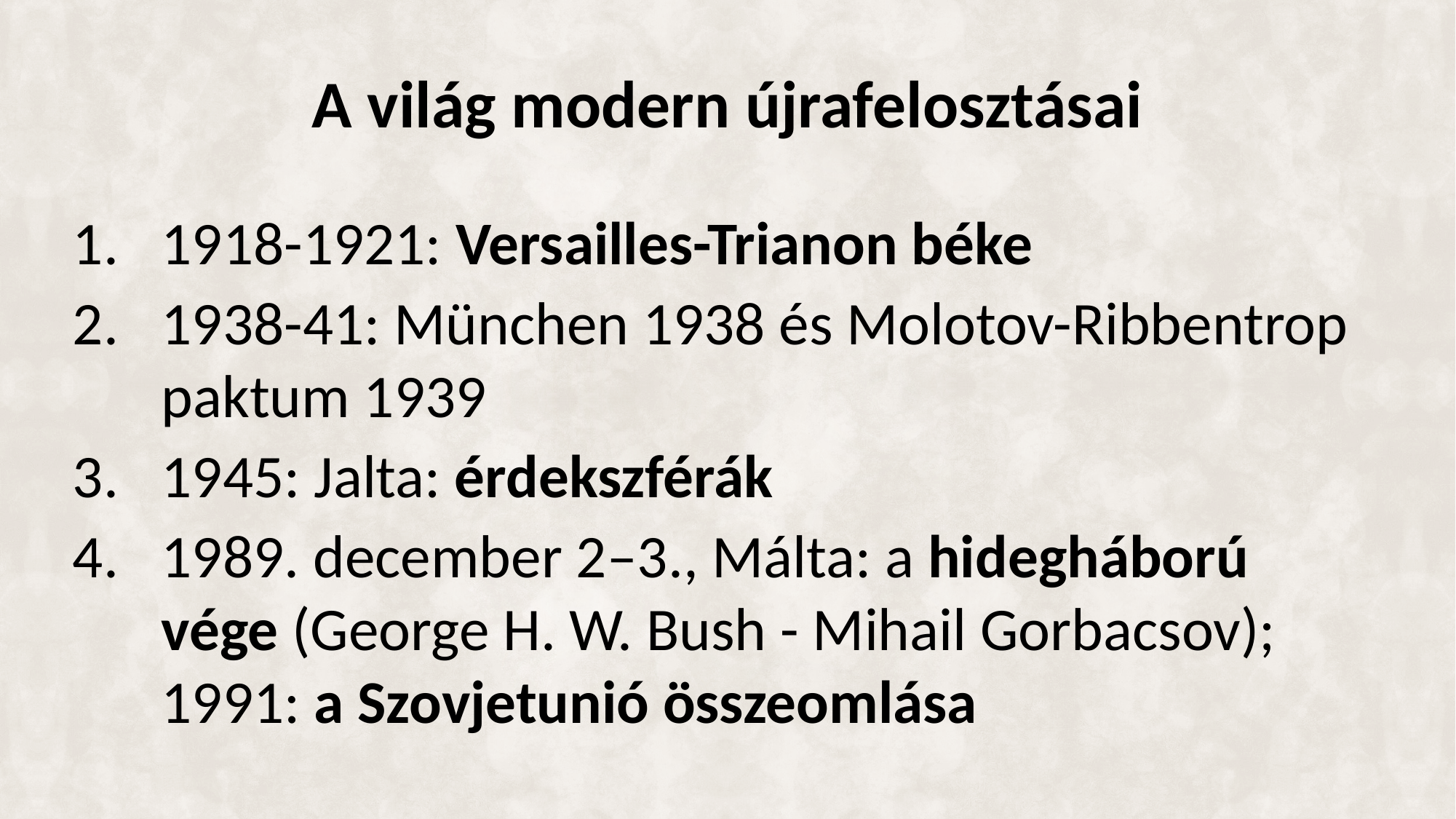

# A világ modern újrafelosztásai
1918-1921: Versailles-Trianon béke
1938-41: München 1938 és Molotov-Ribbentrop paktum 1939
1945: Jalta: érdekszférák
1989. december 2–3., Málta: a hidegháború vége (George H. W. Bush - Mihail Gorbacsov); 1991: a Szovjetunió összeomlása